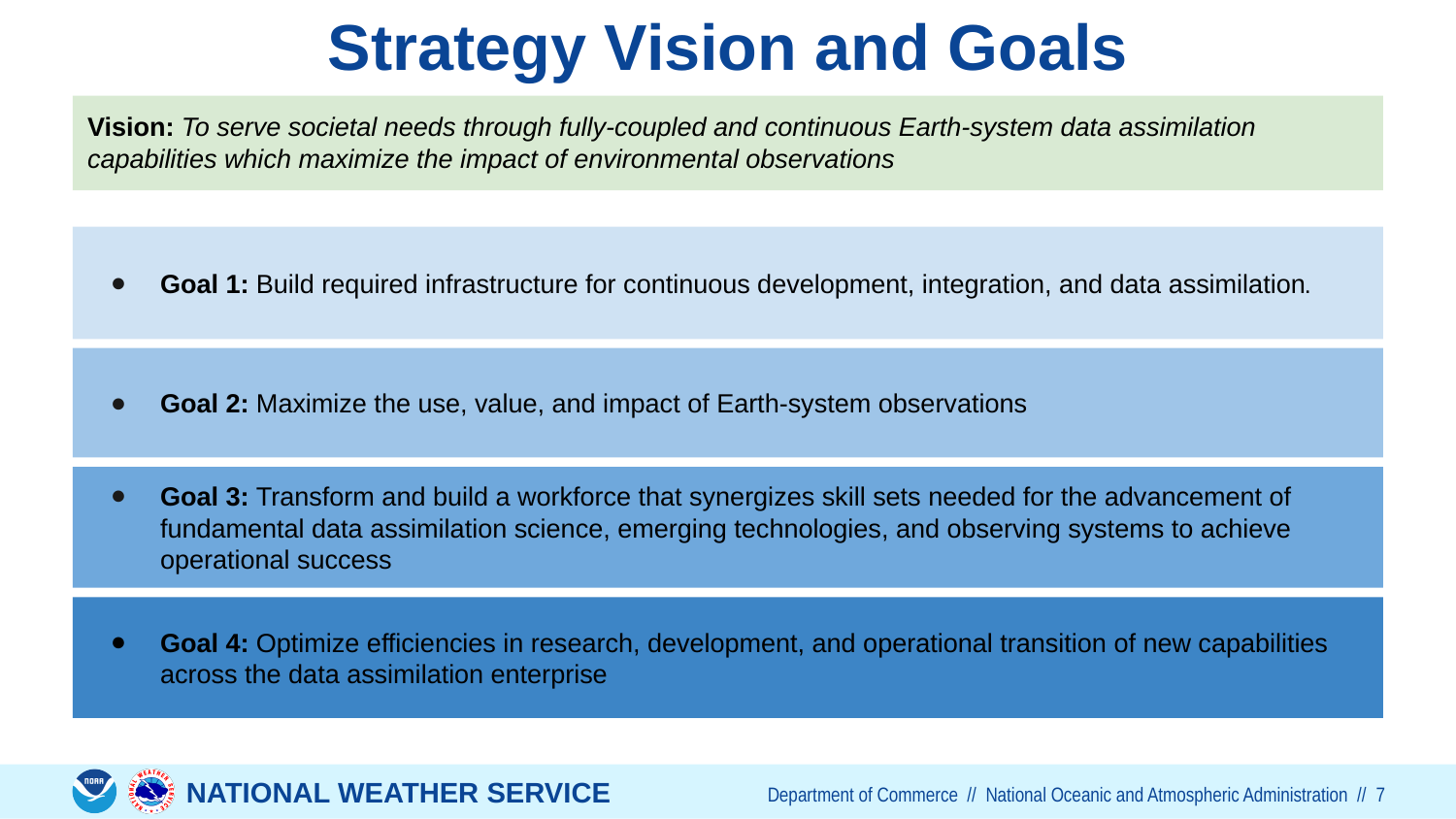

# Strategy Vision and Goals
Vision: To serve societal needs through fully-coupled and continuous Earth-system data assimilation capabilities which maximize the impact of environmental observations

Goal 1: Build required infrastructure for continuous development, integration, and data assimilation.
Goal 2: Maximize the use, value, and impact of Earth-system observations
Goal 3: Transform and build a workforce that synergizes skill sets needed for the advancement of fundamental data assimilation science, emerging technologies, and observing systems to achieve operational success
Goal 4: Optimize efficiencies in research, development, and operational transition of new capabilities across the data assimilation enterprise